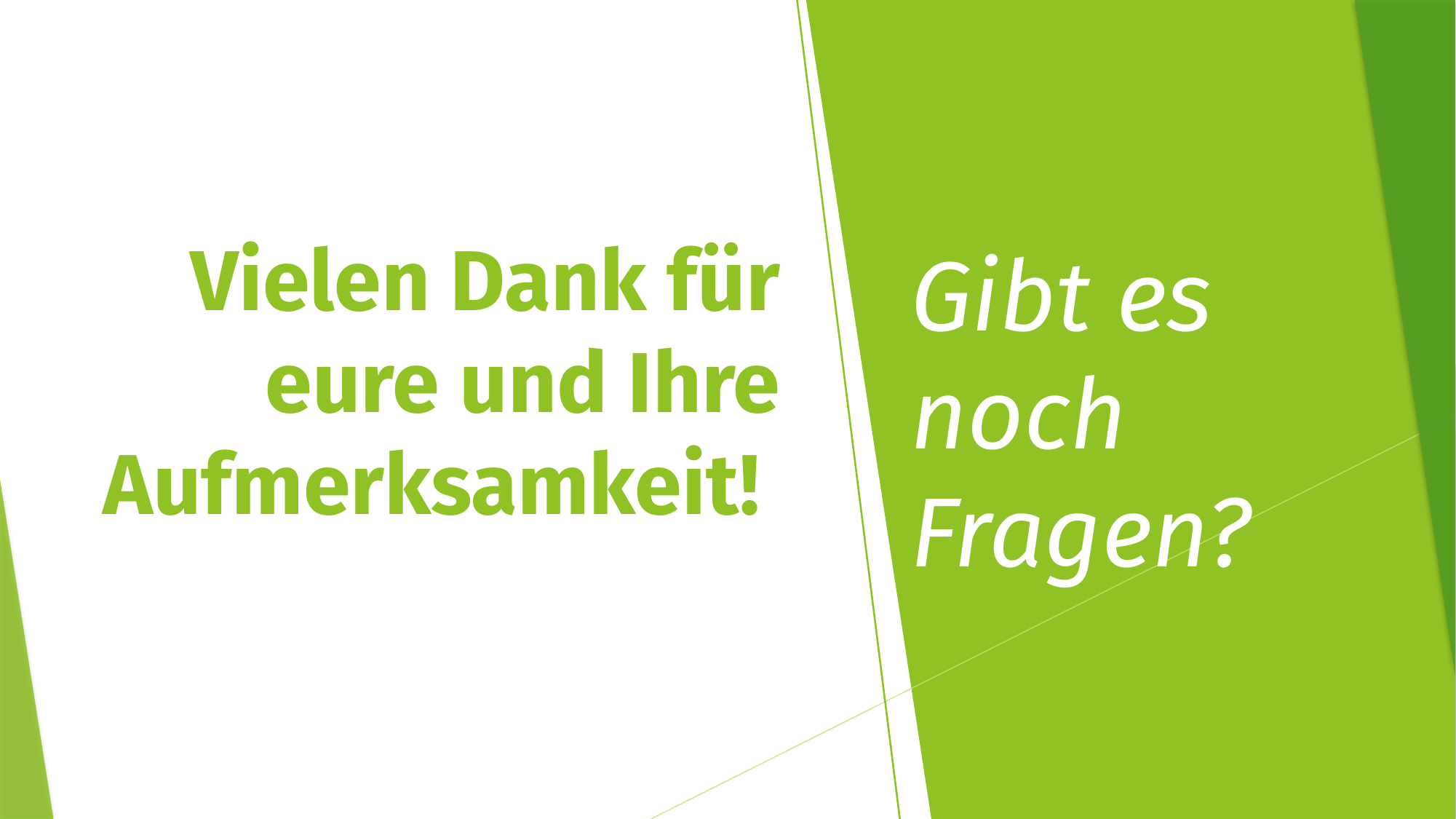

# Vielen Dank für eure und Ihre Aufmerksamkeit!
Gibt es noch Fragen?